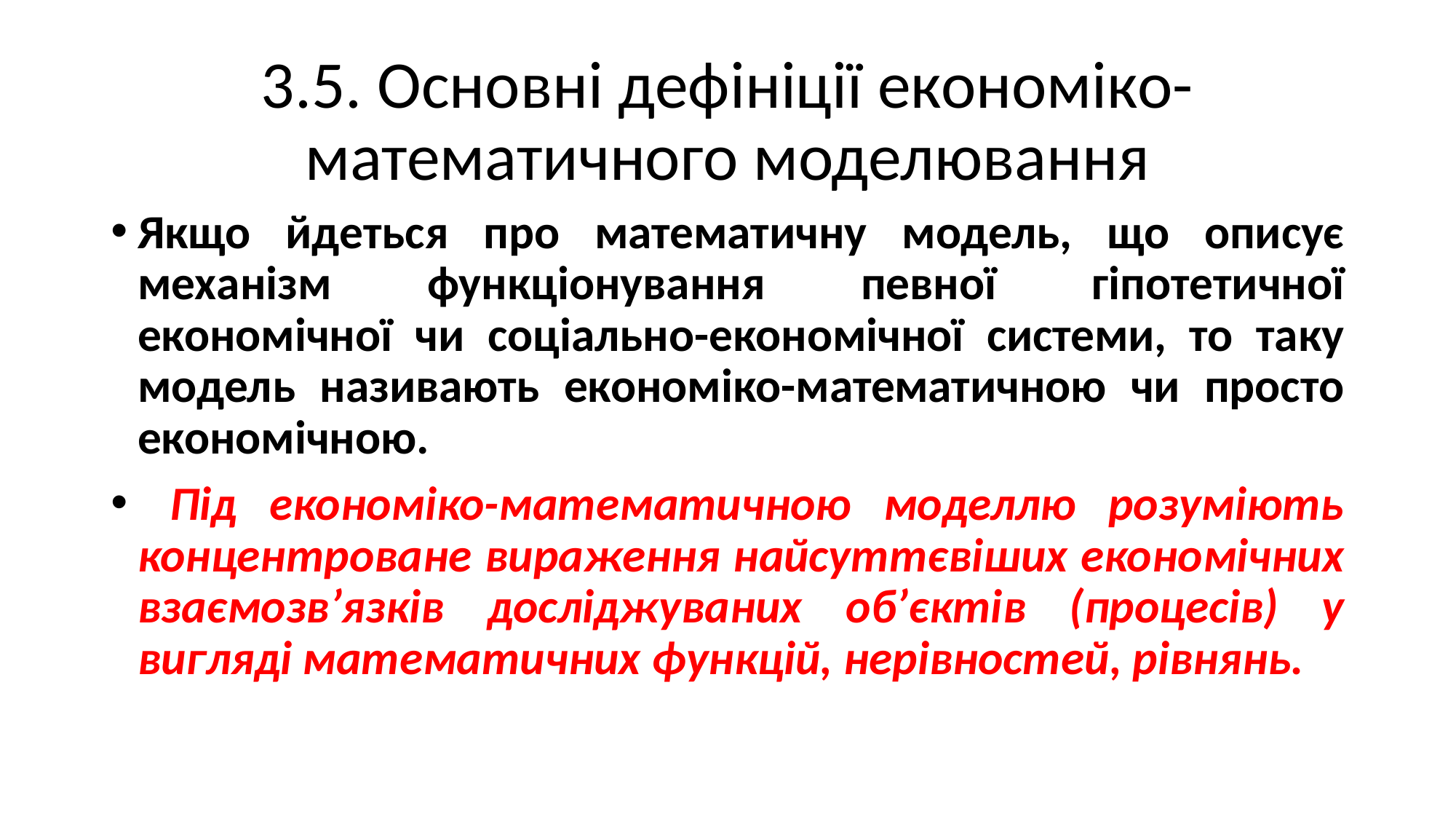

# 3.5. Основні дефініції економіко-математичного моделювання
Якщо йдеться про математичну модель, що описує механізм функціонування певної гіпотетичної економічної чи соціально-економічної системи, то таку модель називають економіко-математичною чи просто економічною.
 Під економіко-математичною моделлю розуміють концентроване вираження найсуттєвіших економічних взаємозв’язків досліджуваних об’єктів (процесів) у вигляді математичних функцій, нерівностей, рівнянь.